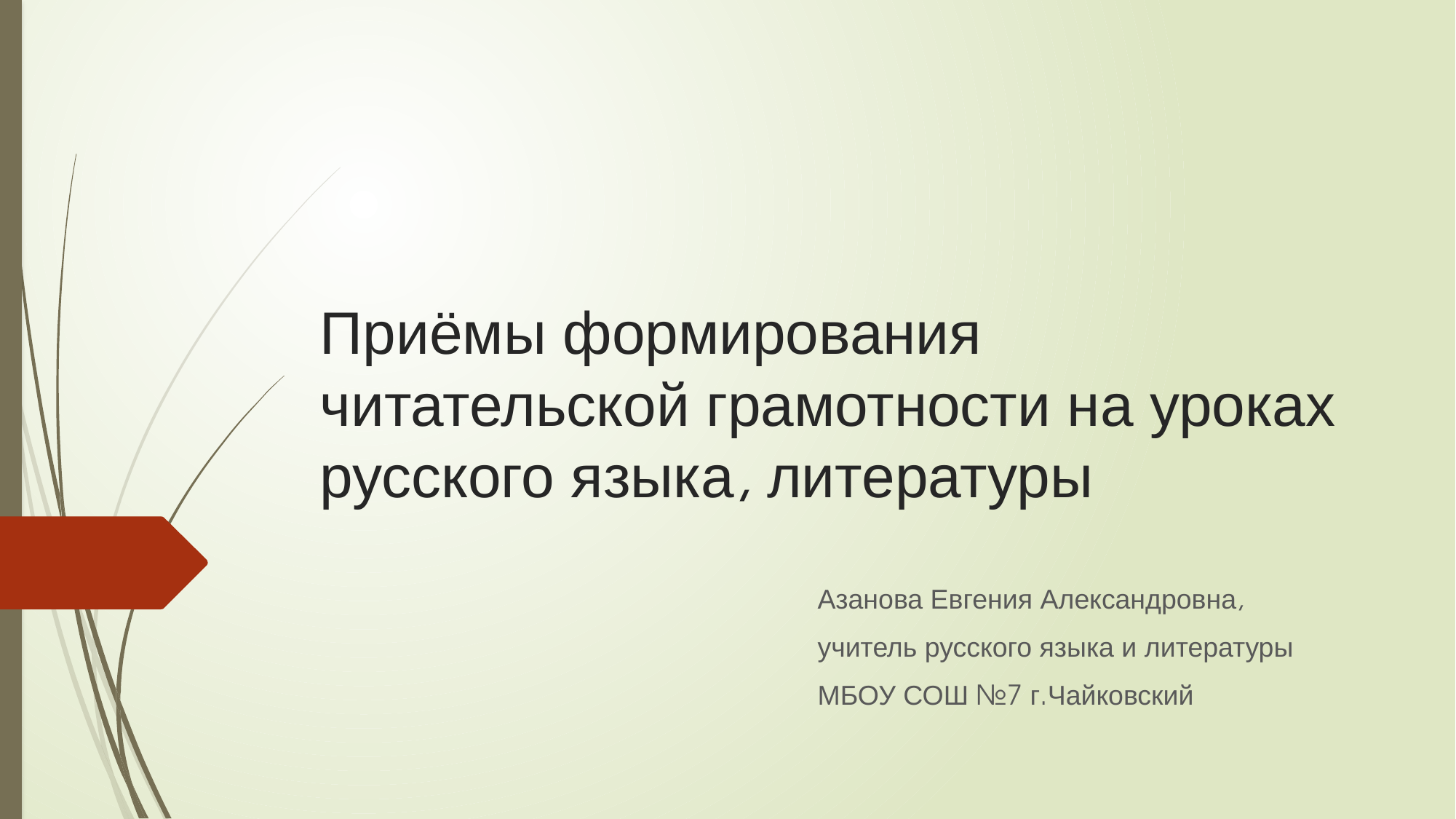

# Приёмы формирования читательской грамотности на уроках русского языка, литературы
Азанова Евгения Александровна,
учитель русского языка и литературы
МБОУ СОШ №7 г.Чайковский